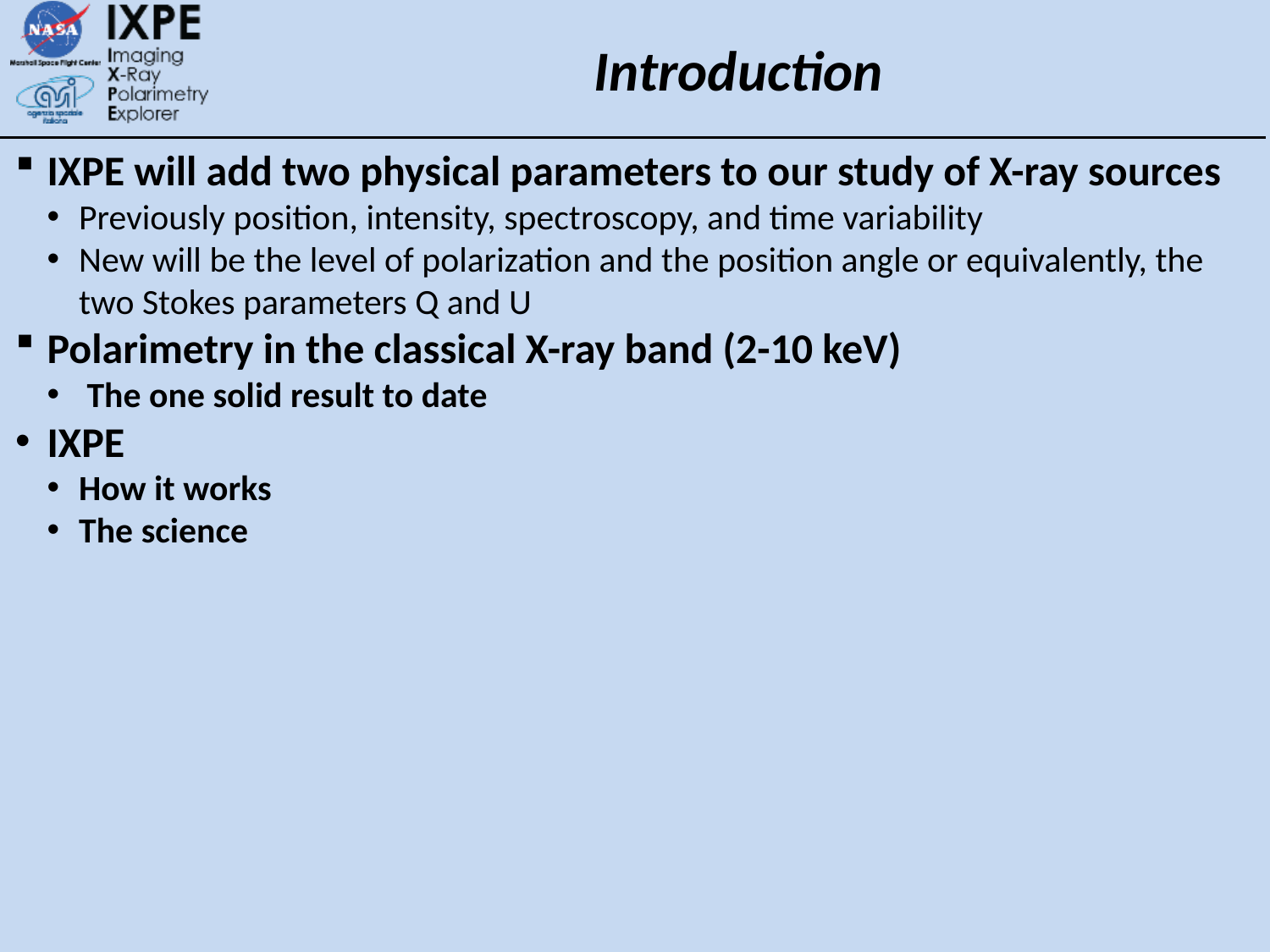

# Introduction
IXPE will add two physical parameters to our study of X-ray sources
Previously position, intensity, spectroscopy, and time variability
New will be the level of polarization and the position angle or equivalently, the two Stokes parameters Q and U
Polarimetry in the classical X-ray band (2-10 keV)
 The one solid result to date
IXPE
How it works
The science